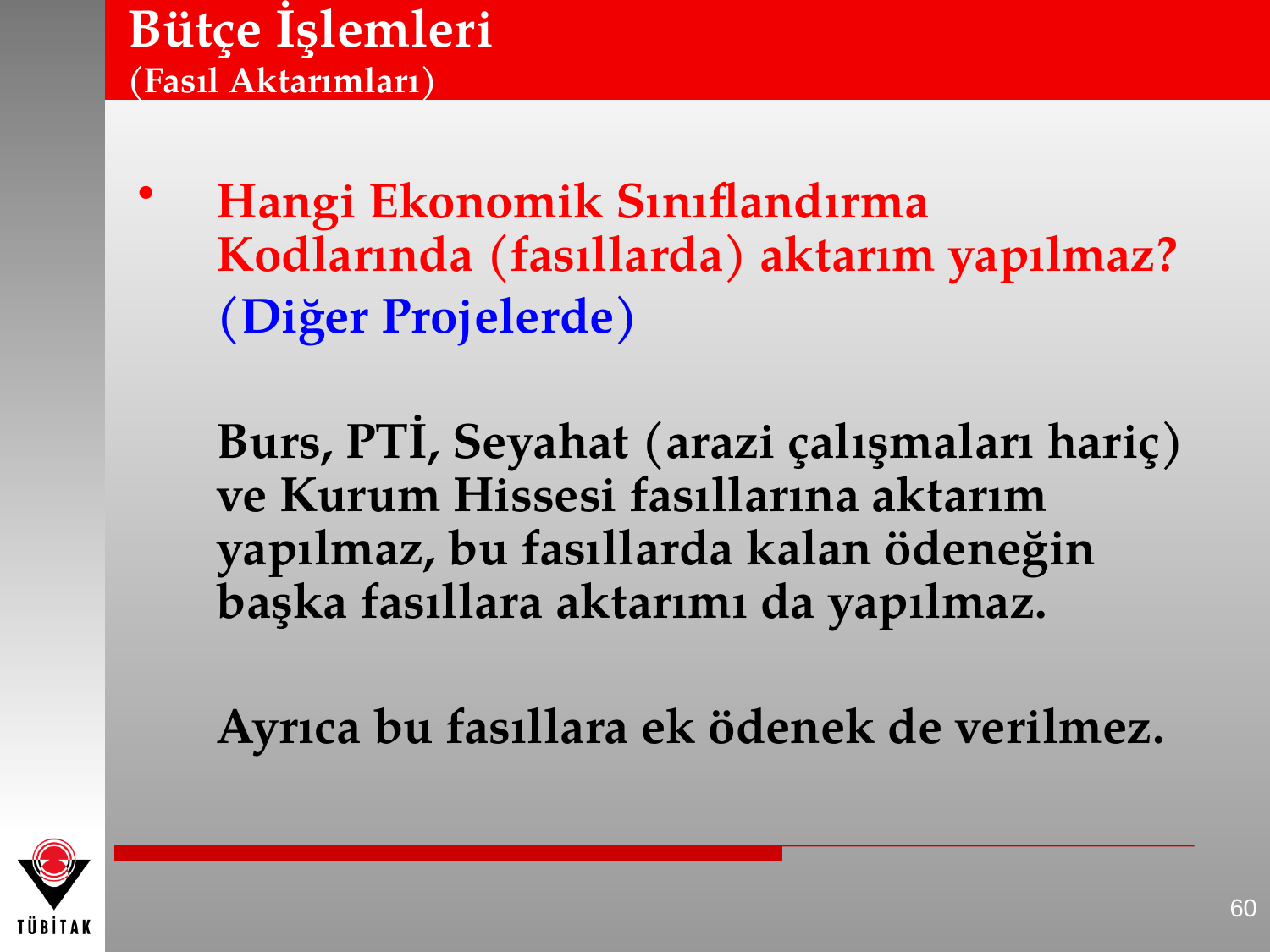

# Bütçe İşlemleri (Fasıl Aktarımları)
Hangi Ekonomik Sınıflandırma Kodlarında (fasıllarda) aktarım yapılmaz?
	(Diğer Projelerde)

	Burs, PTİ, Seyahat (arazi çalışmaları hariç) ve Kurum Hissesi fasıllarına aktarım yapılmaz, bu fasıllarda kalan ödeneğin başka fasıllara aktarımı da yapılmaz.

	Ayrıca bu fasıllara ek ödenek de verilmez.

60